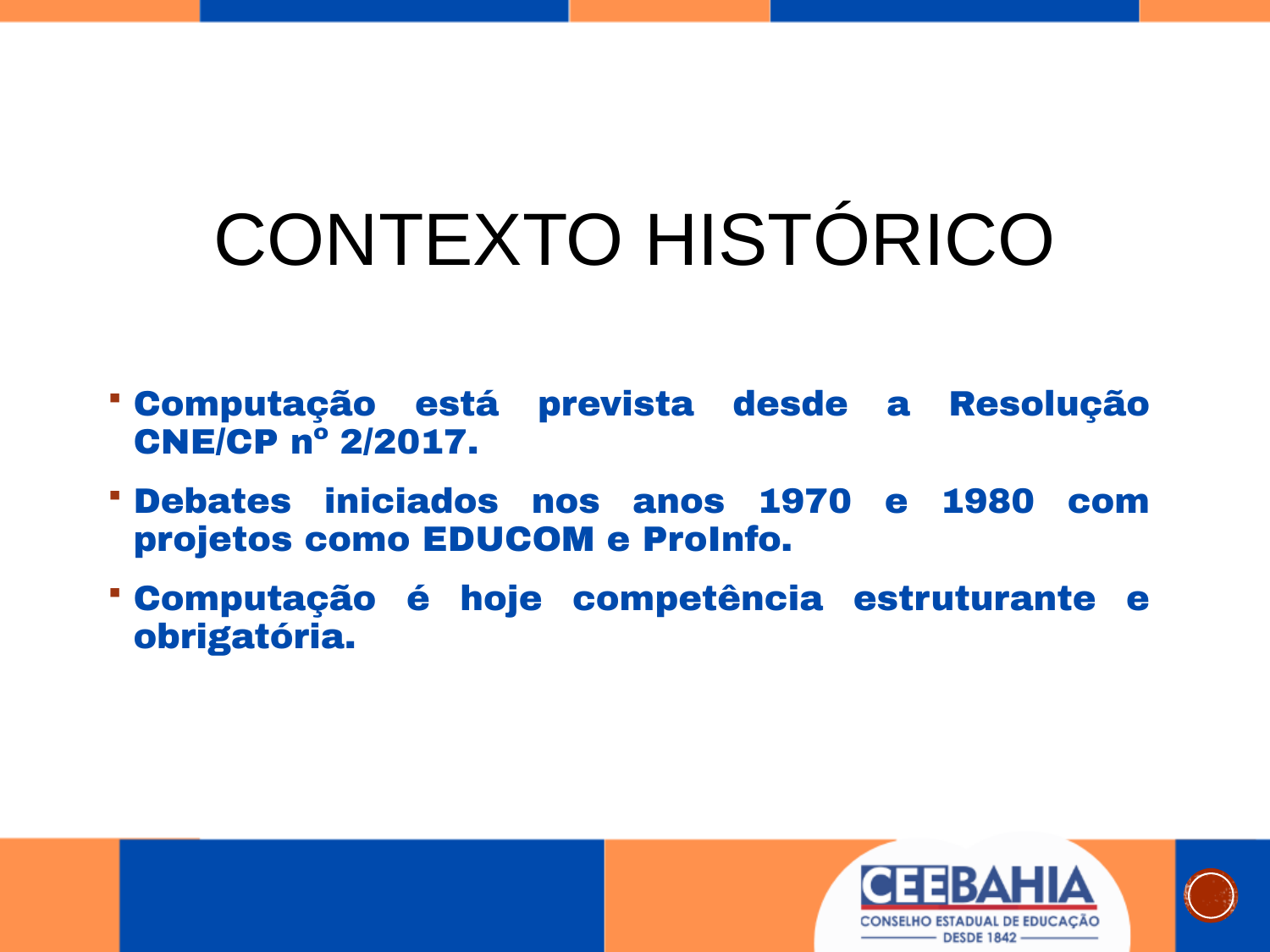

# CONTEXTO HISTÓRICO
Computação está prevista desde a Resolução CNE/CP nº 2/2017.
Debates iniciados nos anos 1970 e 1980 com projetos como EDUCOM e ProInfo.
Computação é hoje competência estruturante e obrigatória.